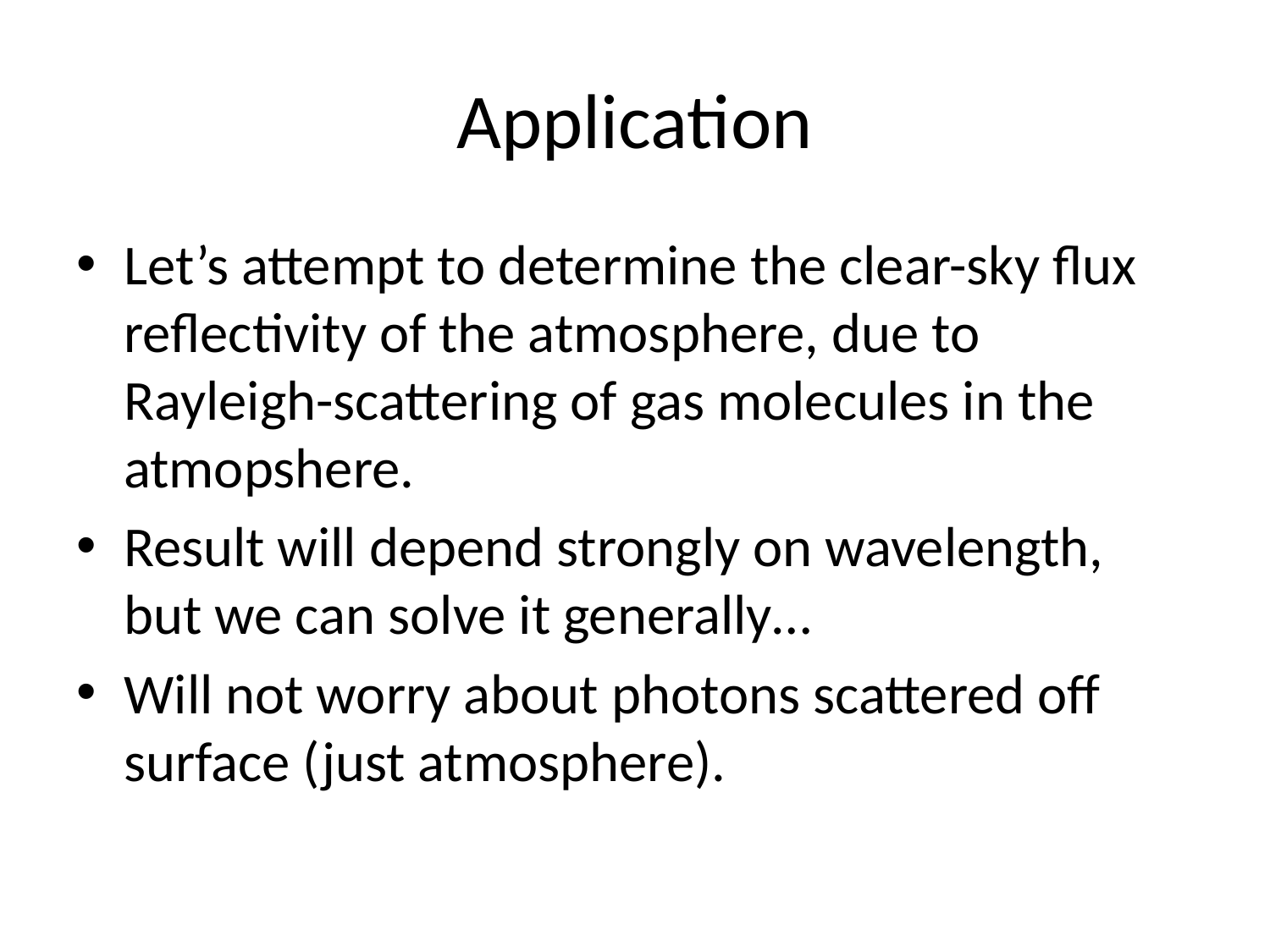

# Application
Let’s attempt to determine the clear-sky flux reflectivity of the atmosphere, due to Rayleigh-scattering of gas molecules in the atmopshere.
Result will depend strongly on wavelength, but we can solve it generally…
Will not worry about photons scattered off surface (just atmosphere).